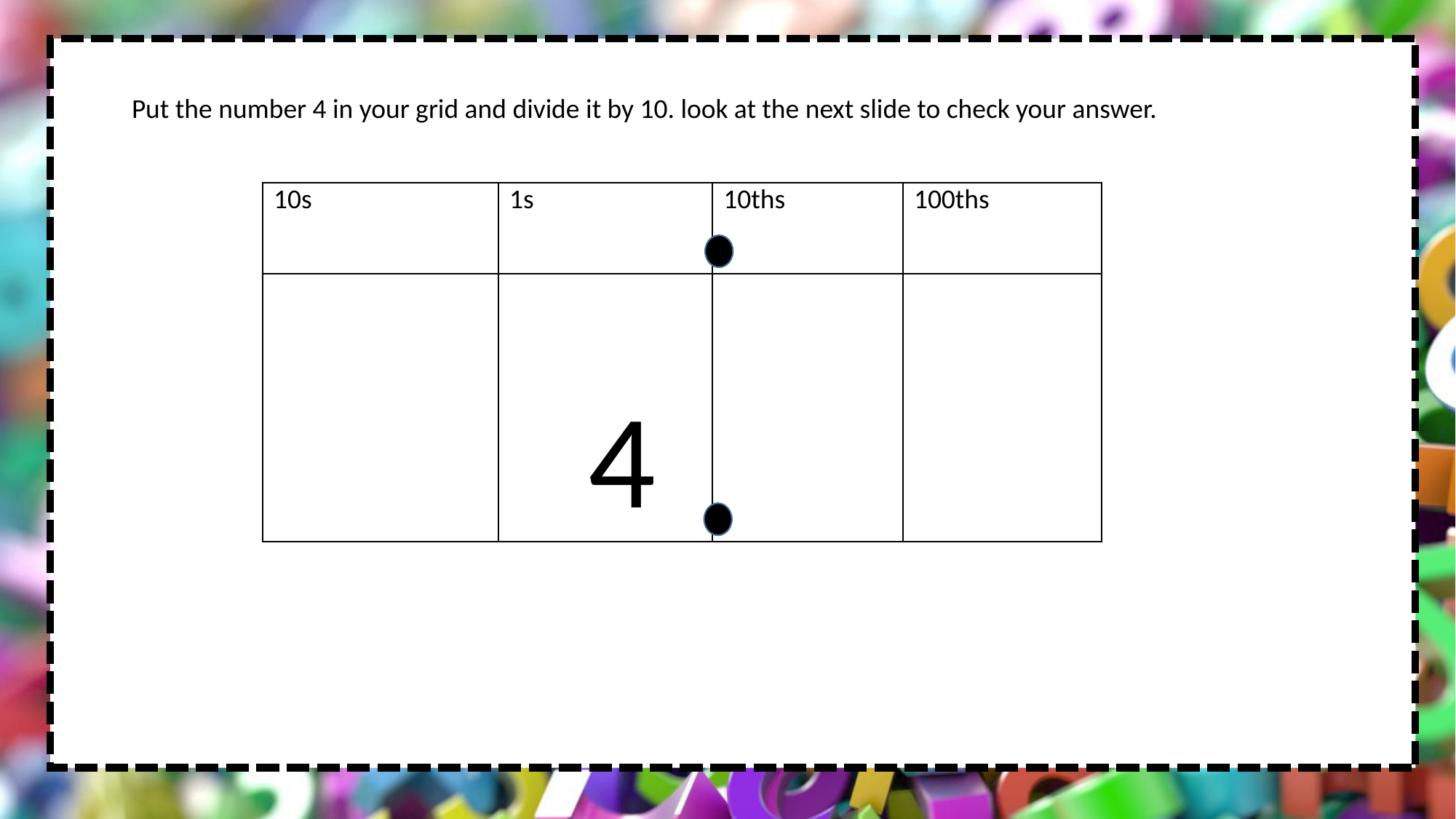

Put the number 4 in your grid and divide it by 10. look at the next slide to check your answer.
| 10s | 1s | 10ths | 100ths |
| --- | --- | --- | --- |
|  |  |  |  |

4